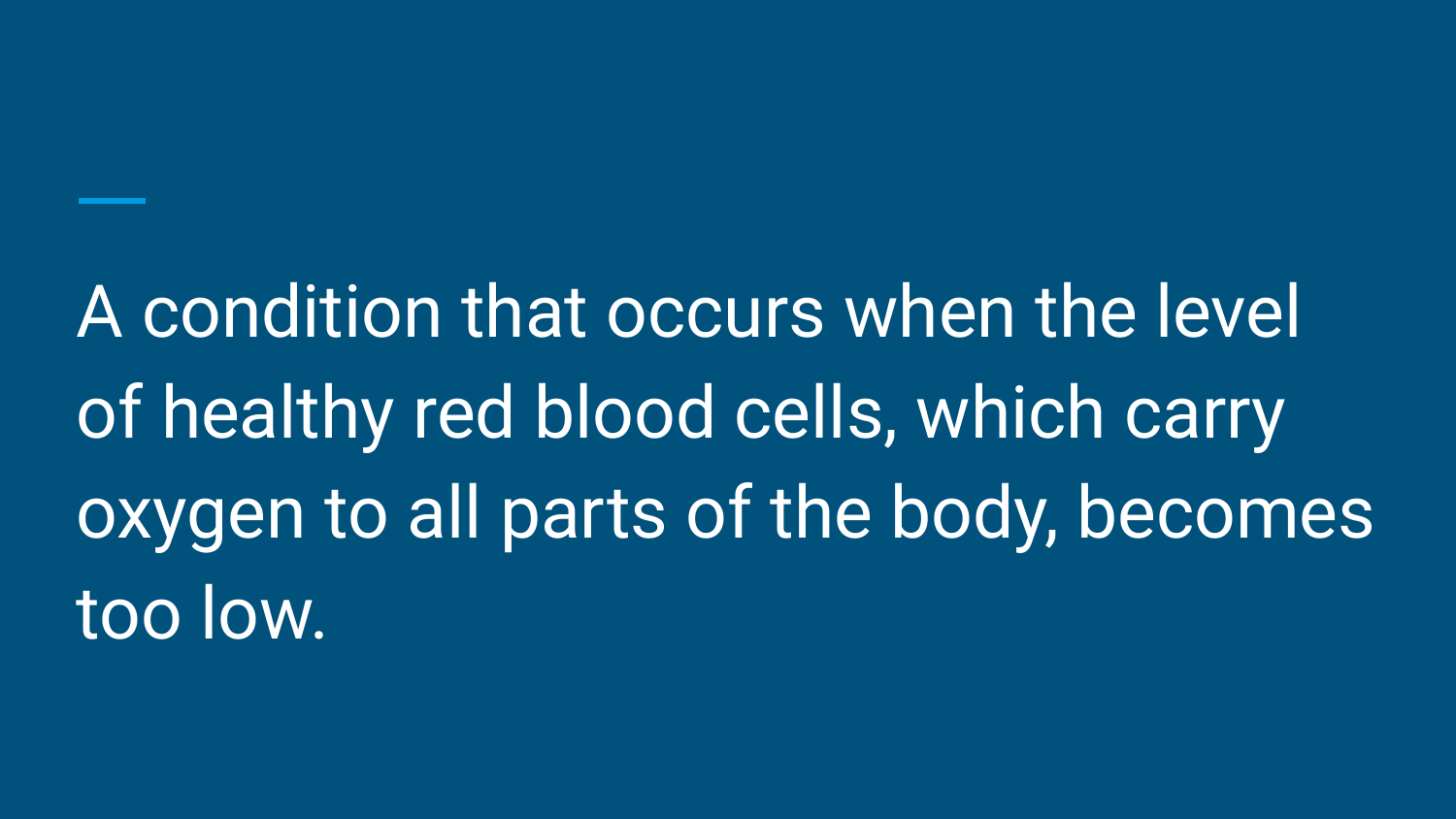

#
A condition that occurs when the level of healthy red blood cells, which carry oxygen to all parts of the body, becomes too low.